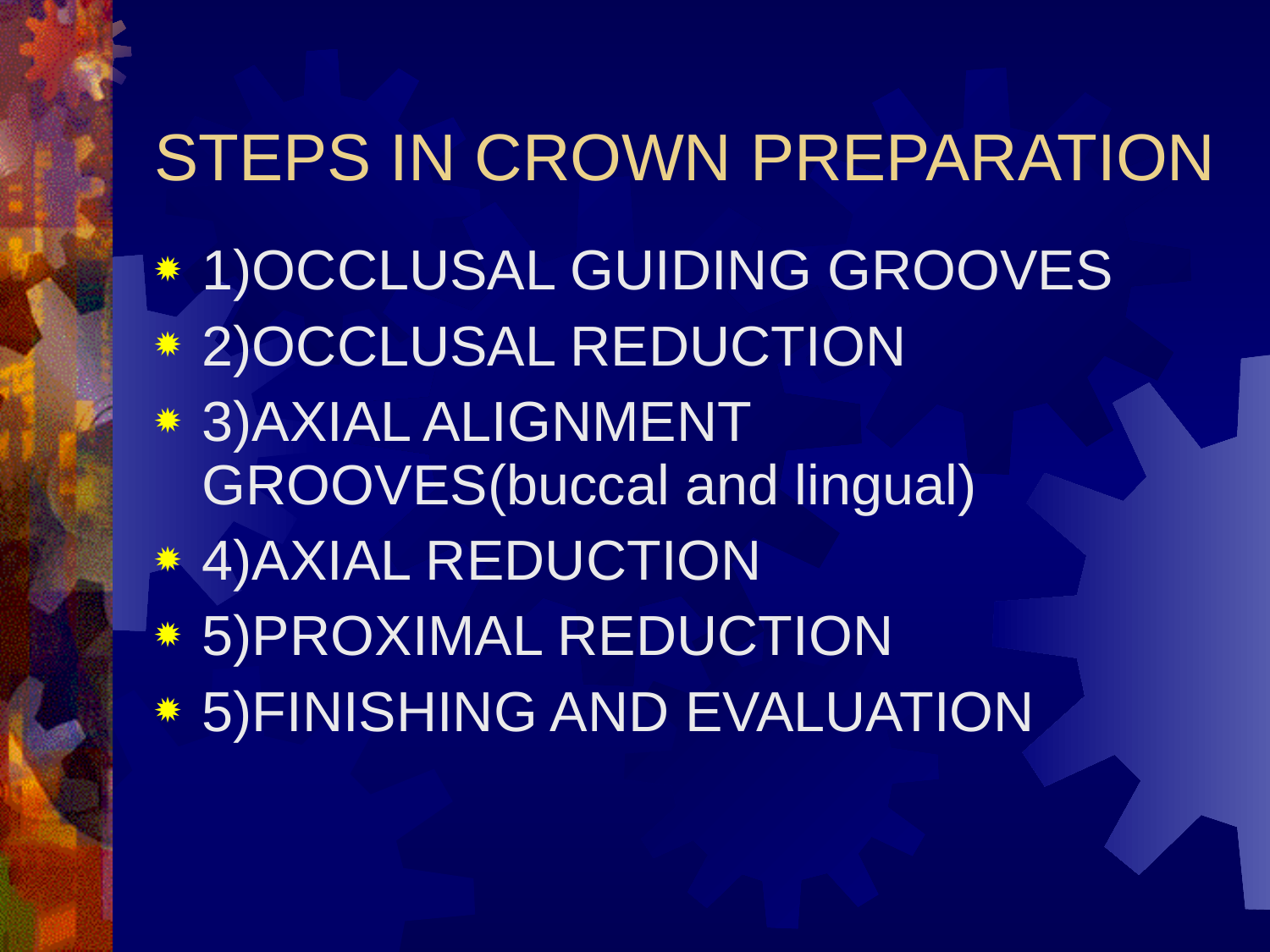

STEPS IN CROWN PREPARATION
1)OCCLUSAL GUIDING GROOVES
2)OCCLUSAL REDUCTION
3)AXIAL ALIGNMENT GROOVES(buccal and lingual)
4)AXIAL REDUCTION
5)PROXIMAL REDUCTION
5)FINISHING AND EVALUATION